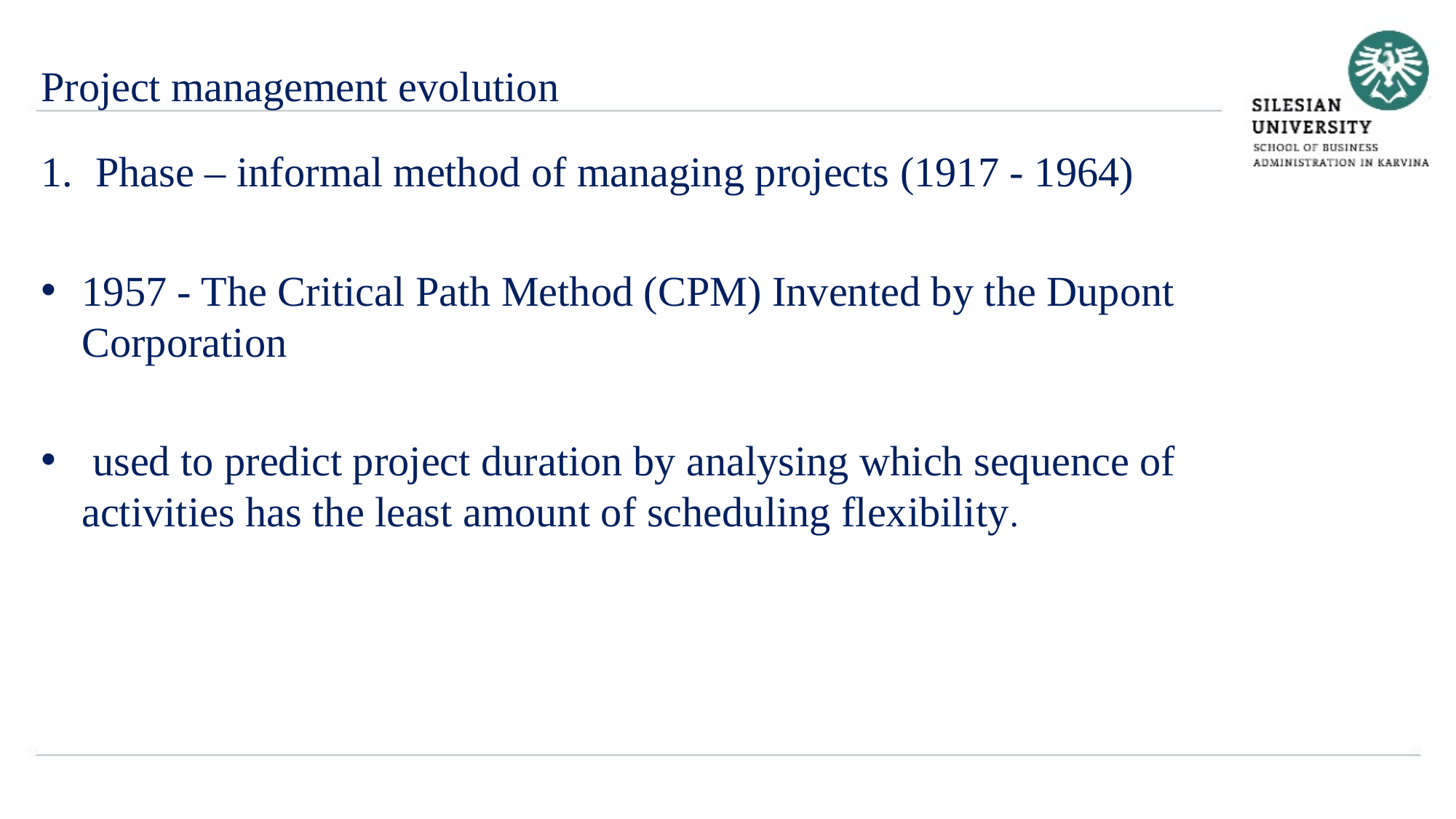

Project management evolution
Phase – informal method of managing projects (1917 - 1964)

1957 - The Critical Path Method (CPM) Invented by the Dupont Corporation

 used to predict project duration by analysing which sequence of activities has the least amount of scheduling flexibility.